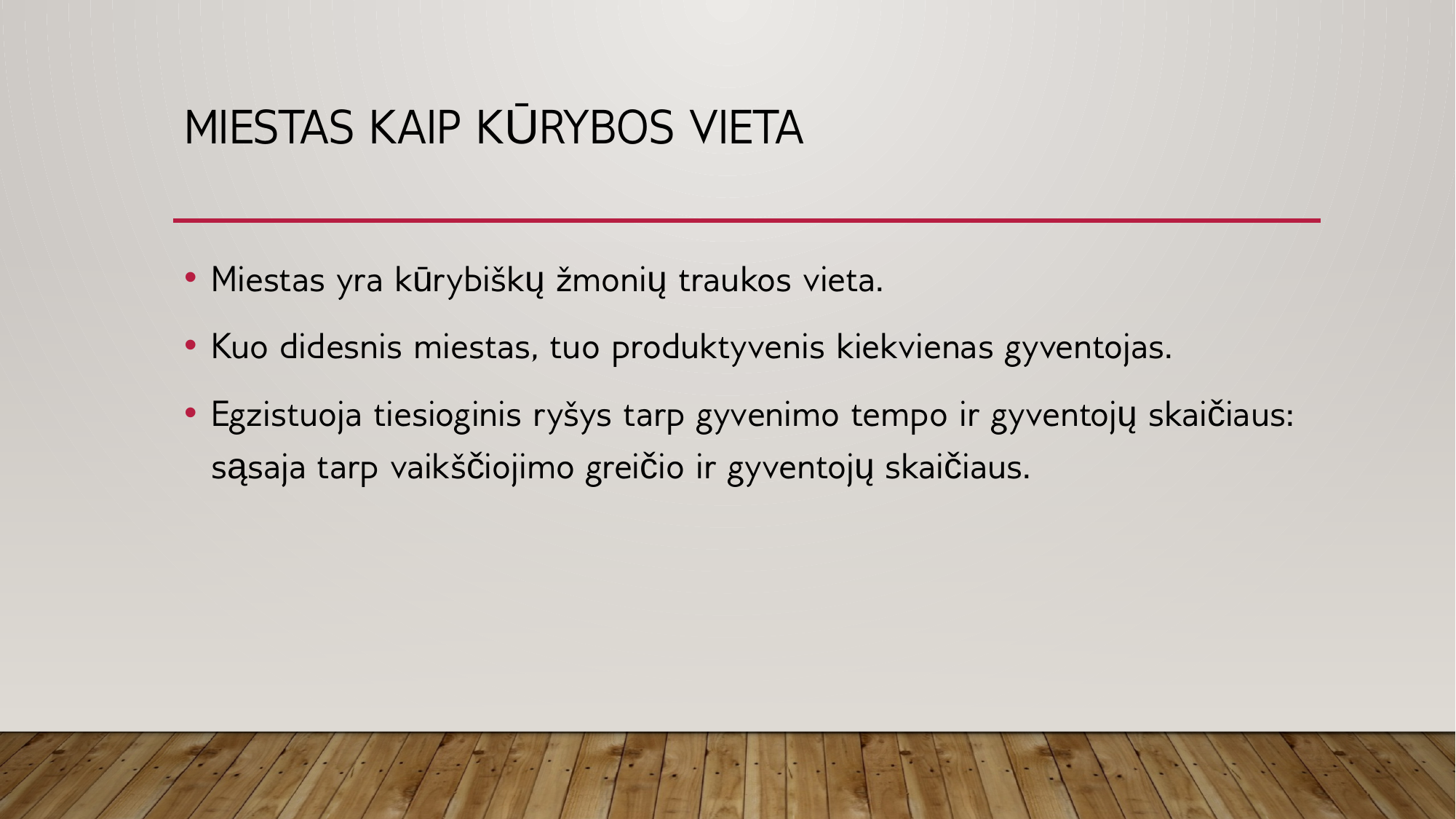

# Miestas kaip kūrybos vieta
Miestas yra kūrybiškų žmonių traukos vieta.
Kuo didesnis miestas, tuo produktyvenis kiekvienas gyventojas.
Egzistuoja tiesioginis ryšys tarp gyvenimo tempo ir gyventojų skaičiaus: sąsaja tarp vaikščiojimo greičio ir gyventojų skaičiaus.